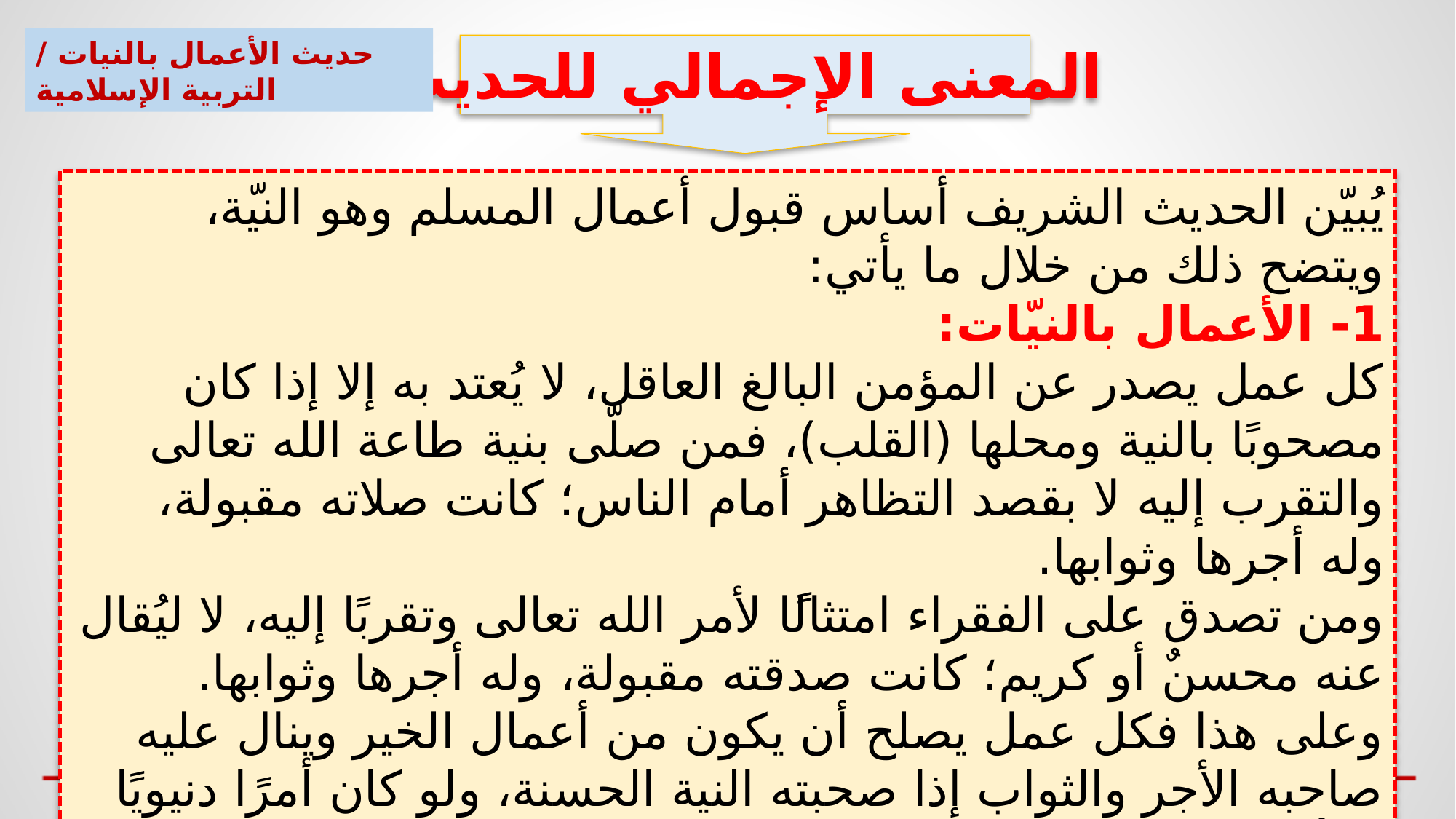

حديث الأعمال بالنيات / التربية الإسلامية

المعنى الإجمالي للحديث

يُبيّن الحديث الشريف أساس قبول أعمال المسلم وهو النيّة، ويتضح ذلك من خلال ما يأتي:
1- الأعمال بالنيّات:
كل عمل يصدر عن المؤمن البالغ العاقل، لا يُعتد به إلا إذا كان مصحوبًا بالنية ومحلها (القلب)، فمن صلّى بنية طاعة الله تعالى والتقرب إليه لا بقصد التظاهر أمام الناس؛ كانت صلاته مقبولة،  وله أجرها وثوابها.
ومن تصدق على الفقراء امتثالًا لأمر الله تعالى وتقربًا إليه، لا ليُقال عنه محسنٌ أو كريم؛ كانت صدقته مقبولة، وله أجرها وثوابها.
وعلى هذا فكل عمل يصلح أن يكون من أعمال الخير وينال عليه صاحبه الأجر والثواب إذا صحبته النية الحسنة، ولو كان أمرًا دنيويًا كالأكل والشرب والنوم، إن نوى بها التقوّي على طاعة الله تعالى.